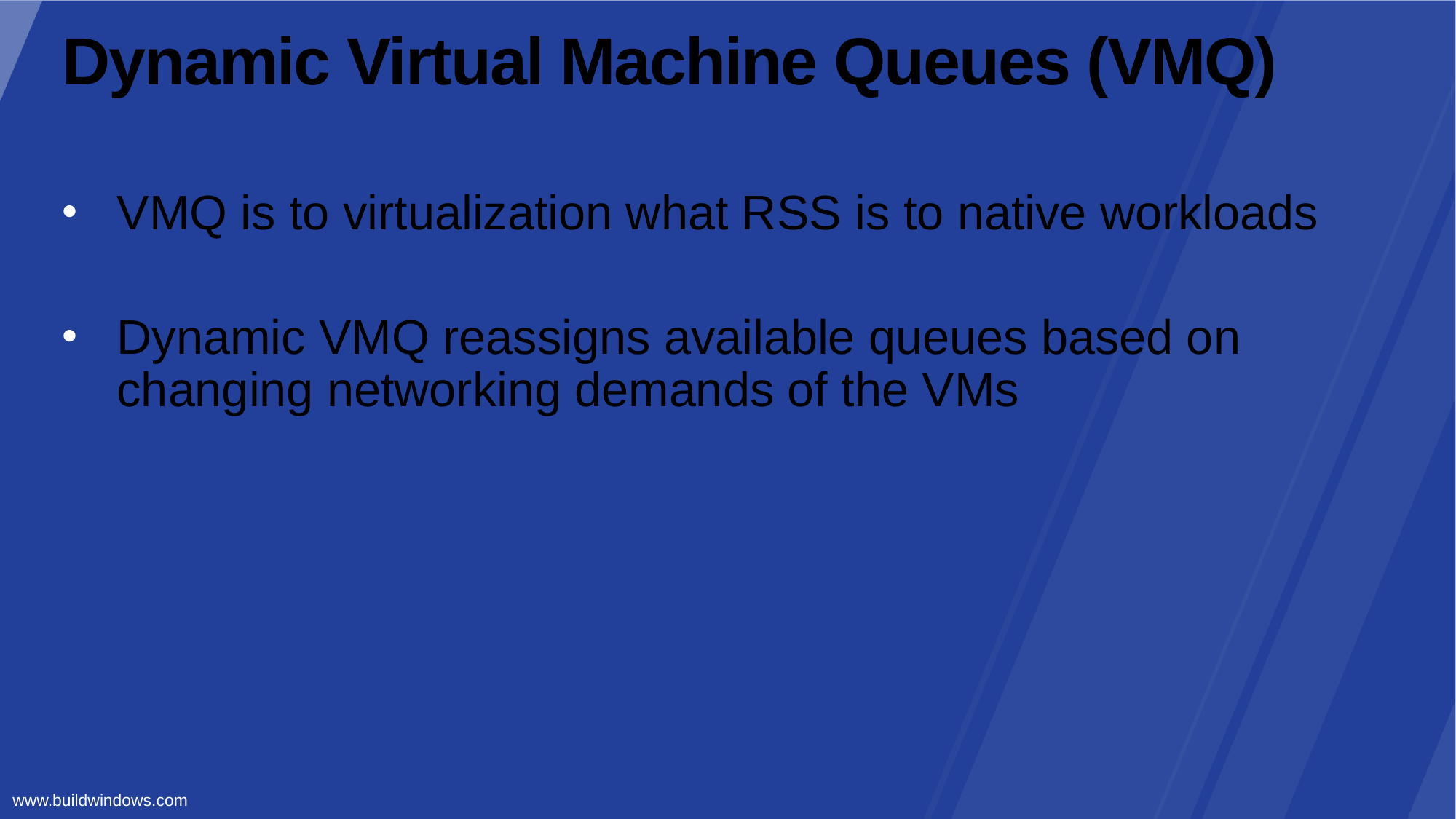

# Dynamic Virtual Machine Queues (VMQ)
VMQ is to virtualization what RSS is to native workloads

Dynamic VMQ reassigns available queues based on changing networking demands of the VMs